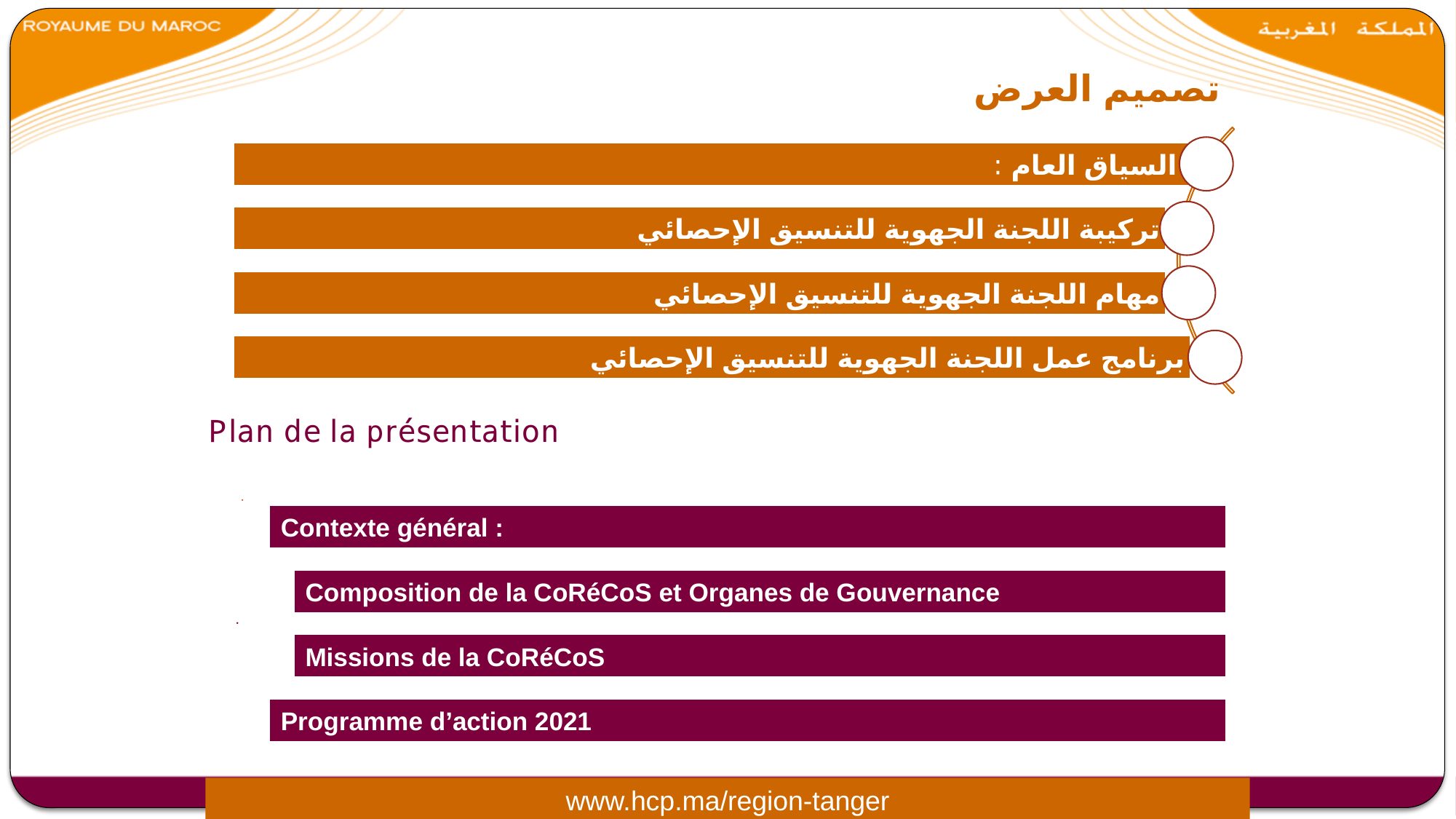

# تصميم العرض

 السياق العام :

تركيبة اللجنة الجهوية للتنسيق الإحصائي

مهام اللجنة الجهوية للتنسيق الإحصائي

برنامج عمل اللجنة الجهوية للتنسيق الإحصائي
Plan de la présentation
Contexte général :
Composition de la CoRéCoS et Organes de Gouvernance
Missions de la CoRéCoS
Programme d’action 2021
www.hcp.ma/region-tanger